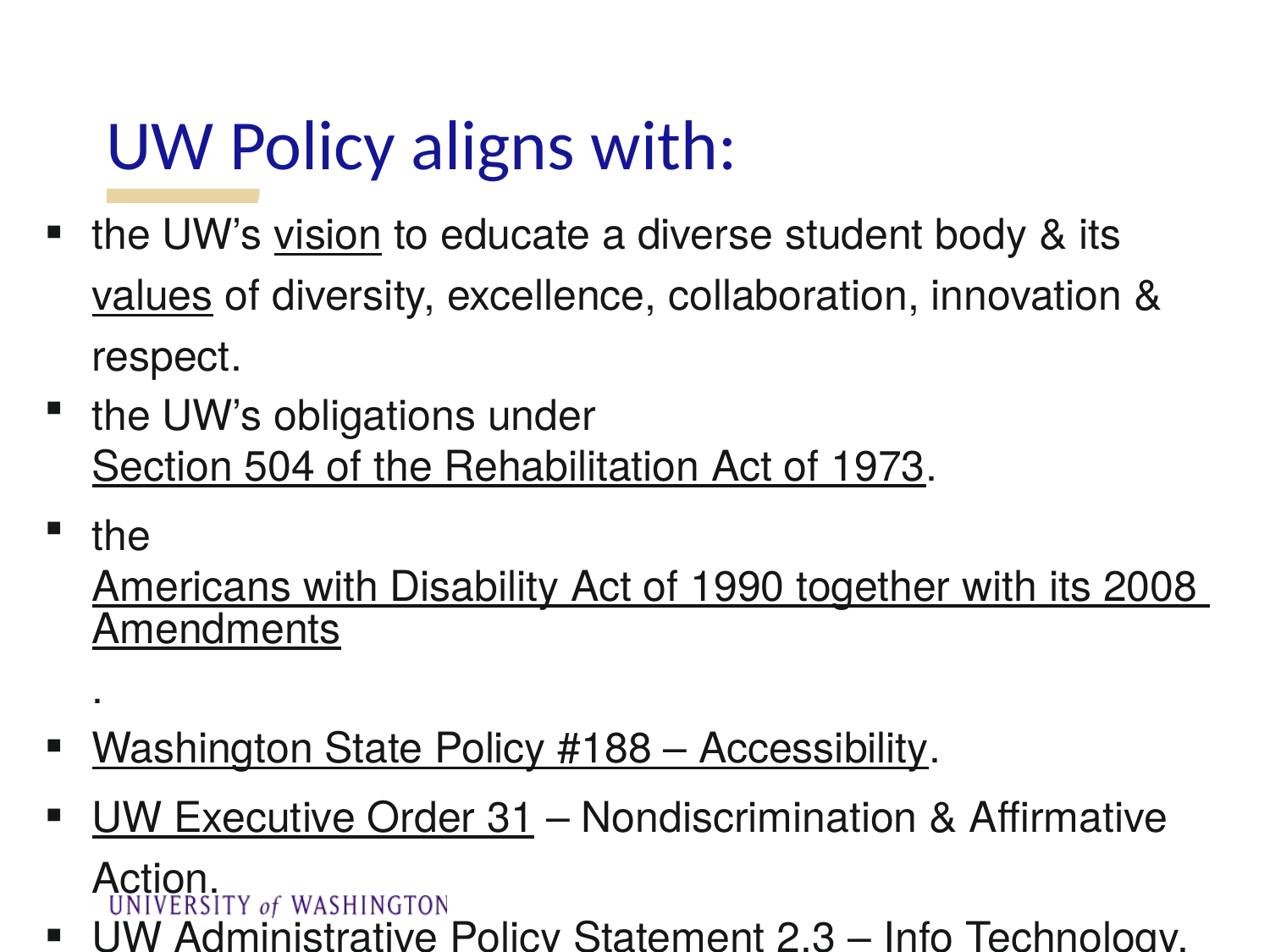

UW Policy aligns with:
the UW’s vision to educate a diverse student body & its values of diversity, excellence, collaboration, innovation & respect.
the UW’s obligations under Section 504 of the Rehabilitation Act of 1973.
the Americans with Disability Act of 1990 together with its 2008 Amendments.
Washington State Policy #188 – Accessibility.
UW Executive Order 31 – Nondiscrimination & Affirmative Action.
UW Administrative Policy Statement 2.3 – Info Technology, Telecommunications & Networking Projects & Acquisitions.